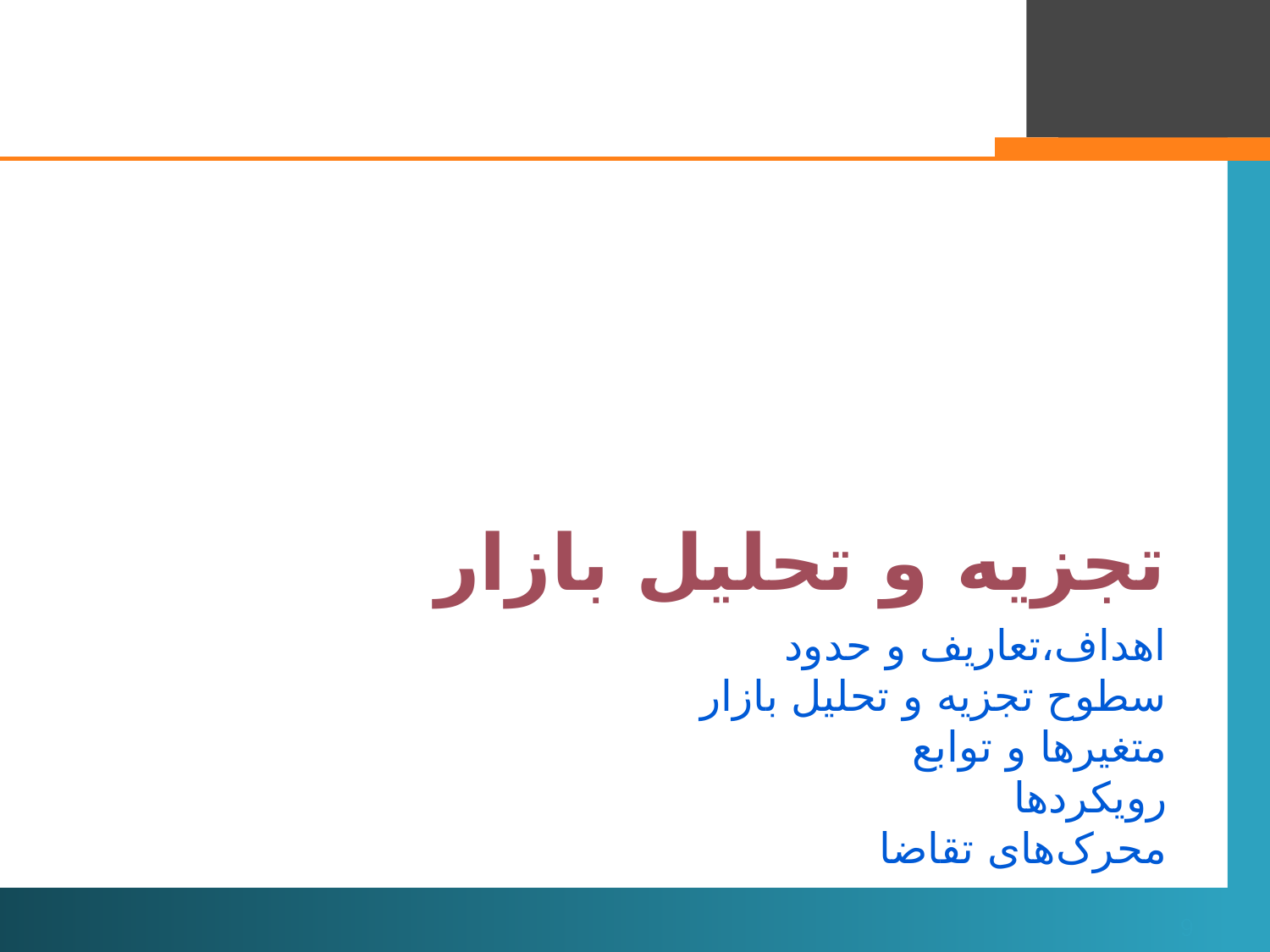

تجزیه و تحلیل بازار
# اهداف،تعاریف و حدود سطوح تجزیه و تحلیل بازار متغیرها و توابع رویکردها محرک‌های تقاضا
9